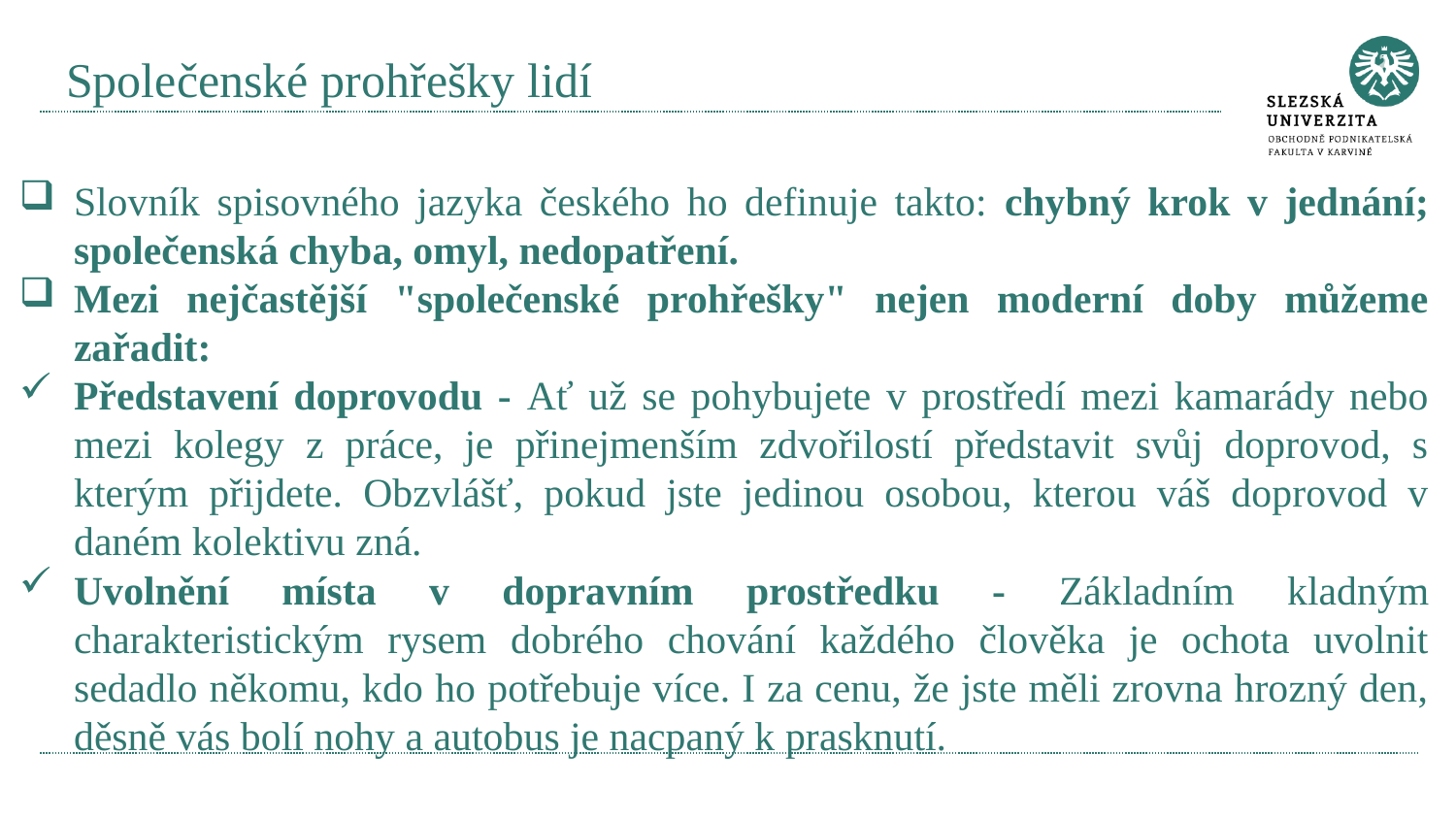

# Společenské prohřešky lidí
Slovník spisovného jazyka českého ho definuje takto: chybný krok v jednání; společenská chyba, omyl, nedopatření.
Mezi nejčastější "společenské prohřešky" nejen moderní doby můžeme zařadit:
Představení doprovodu - Ať už se pohybujete v prostředí mezi kamarády nebo mezi kolegy z práce, je přinejmenším zdvořilostí představit svůj doprovod, s kterým přijdete. Obzvlášť, pokud jste jedinou osobou, kterou váš doprovod v daném kolektivu zná.
Uvolnění místa v dopravním prostředku - Základním kladným charakteristickým rysem dobrého chování každého člověka je ochota uvolnit sedadlo někomu, kdo ho potřebuje více. I za cenu, že jste měli zrovna hrozný den, děsně vás bolí nohy a autobus je nacpaný k prasknutí.